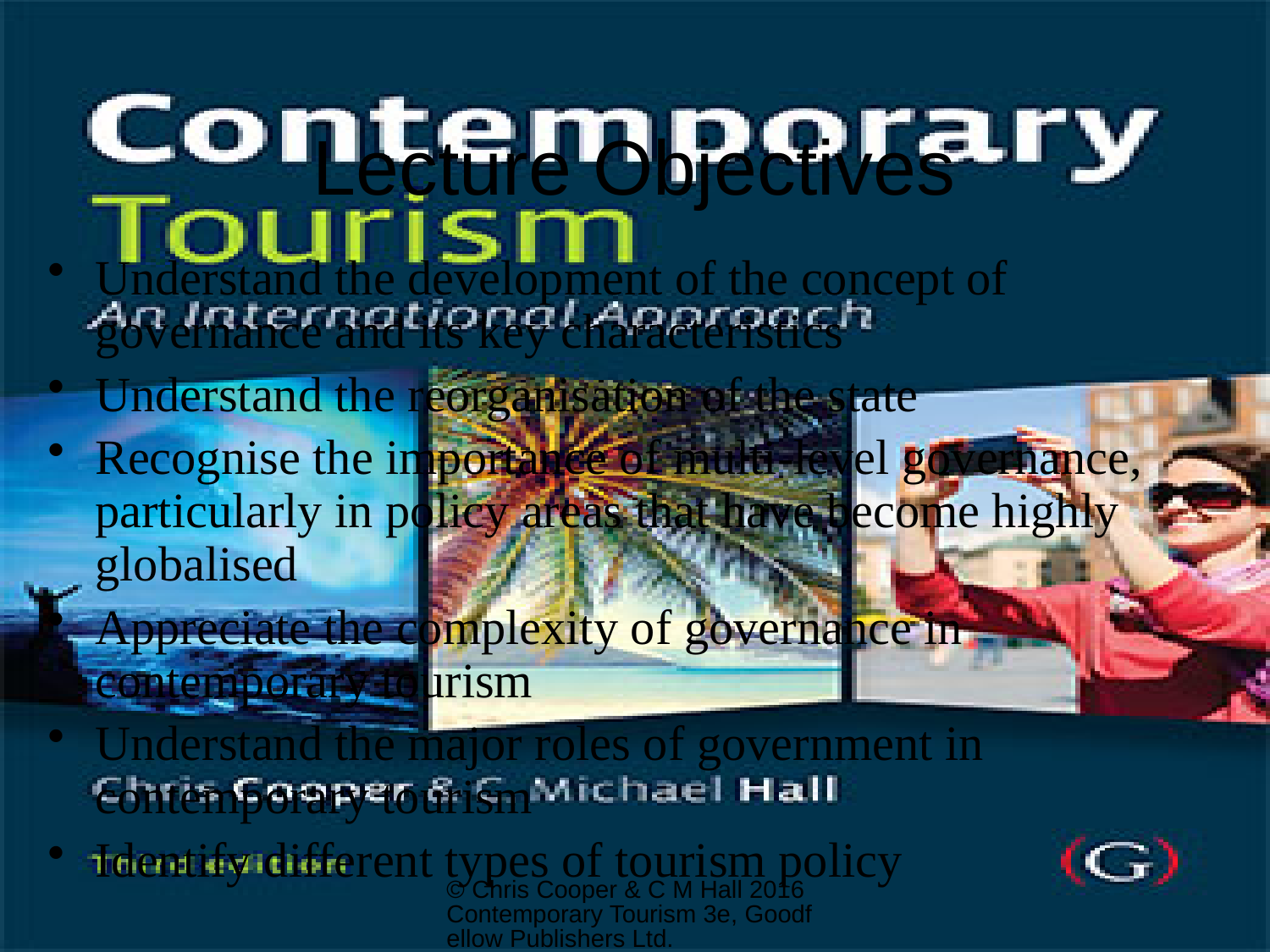

# Lecture Objectives
Understand the development of the concept of governance and its key characteristics
Understand the reorganisation of the state
Recognise the importance of multi-level governance, particularly in policy areas that have become highly globalised
Appreciate the complexity of governance in contemporary tourism
Understand the major roles of government in contemporary tourism
Identify different types of tourism policy

© Chris Cooper & C M Hall 2016 Contemporary Tourism 3e, Goodfellow Publishers Ltd.